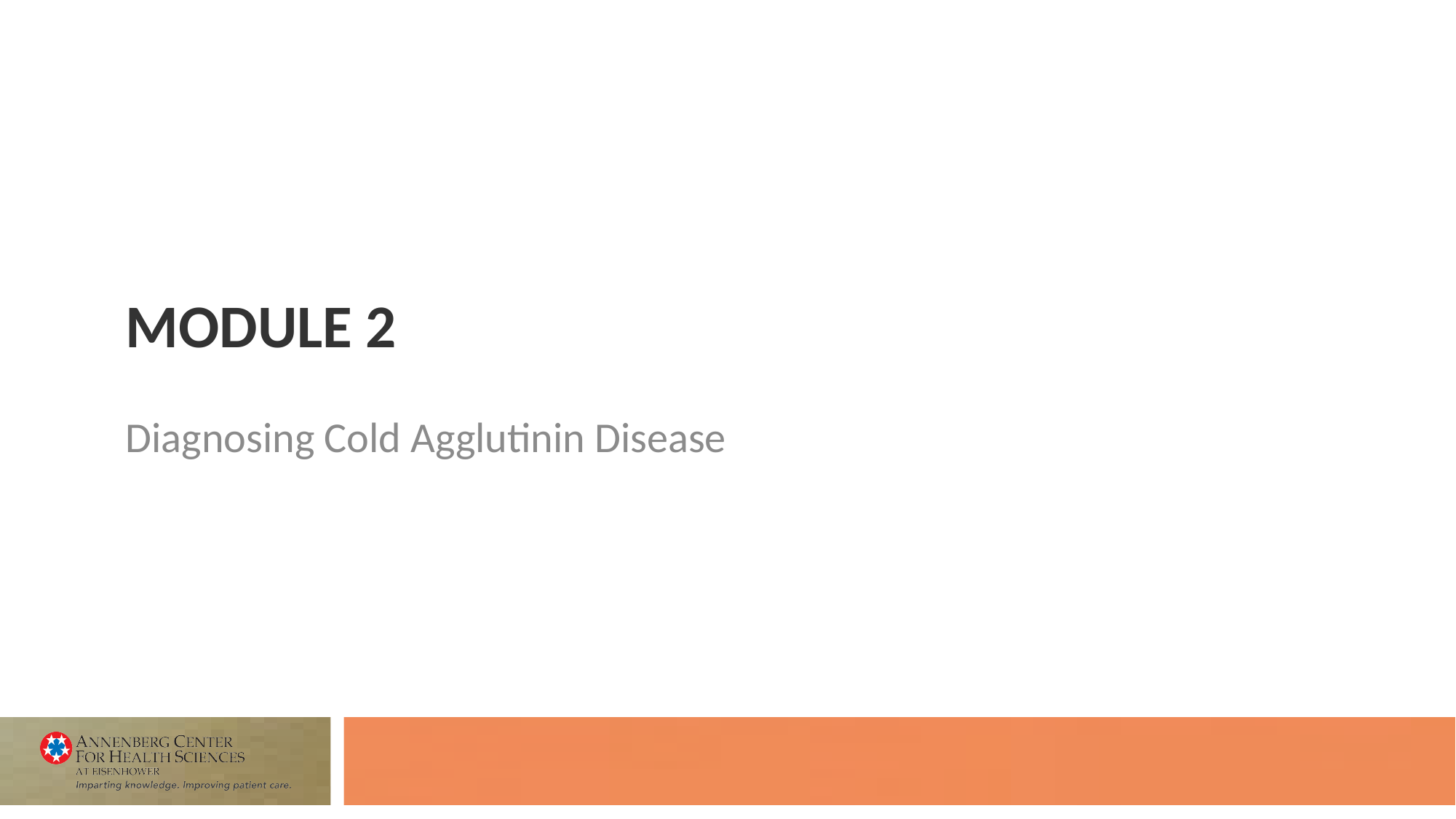

# Module 2
Diagnosing Cold Agglutinin Disease